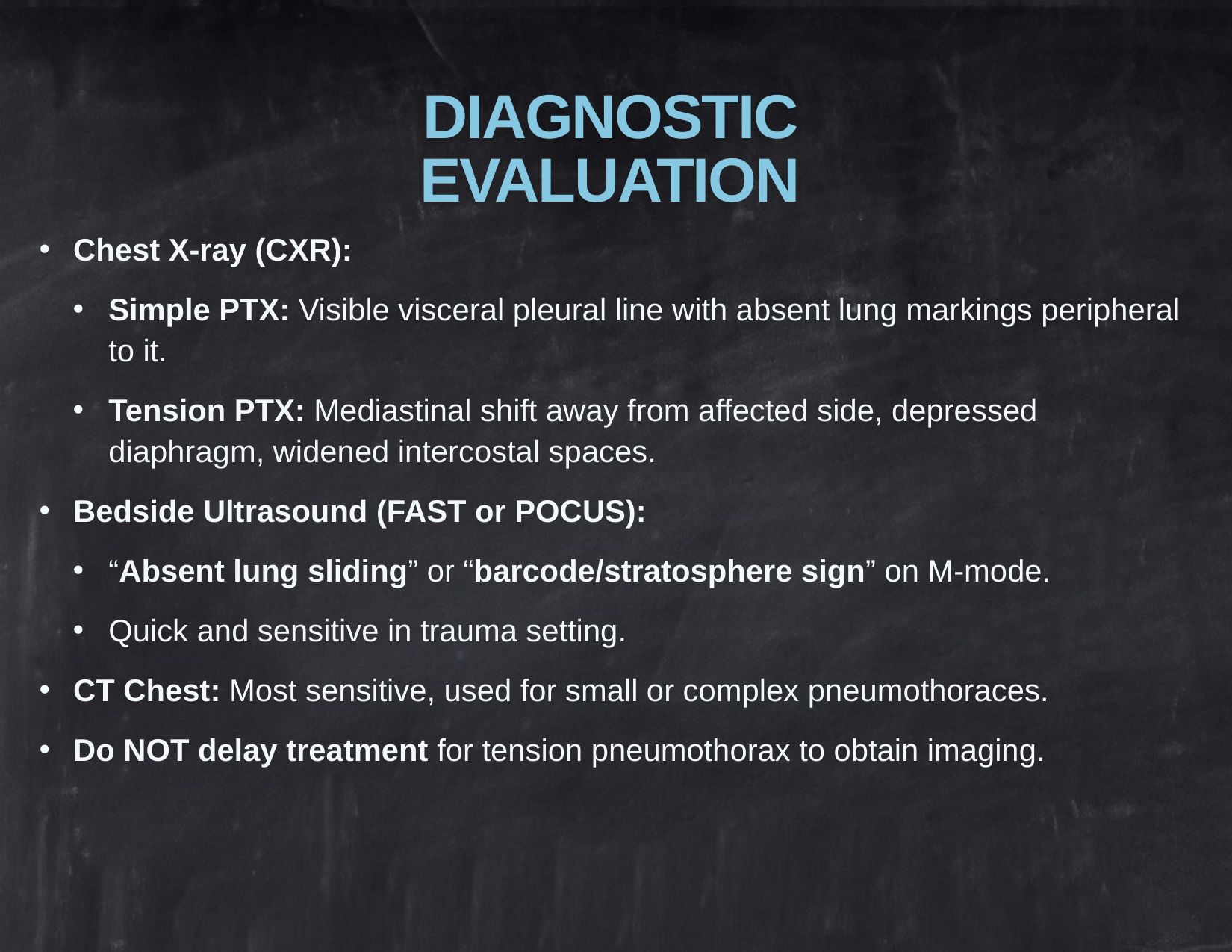

# Diagnostic Evaluation
Chest X-ray (CXR):
Simple PTX: Visible visceral pleural line with absent lung markings peripheral to it.
Tension PTX: Mediastinal shift away from affected side, depressed diaphragm, widened intercostal spaces.
Bedside Ultrasound (FAST or POCUS):
“Absent lung sliding” or “barcode/stratosphere sign” on M-mode.
Quick and sensitive in trauma setting.
CT Chest: Most sensitive, used for small or complex pneumothoraces.
Do NOT delay treatment for tension pneumothorax to obtain imaging.